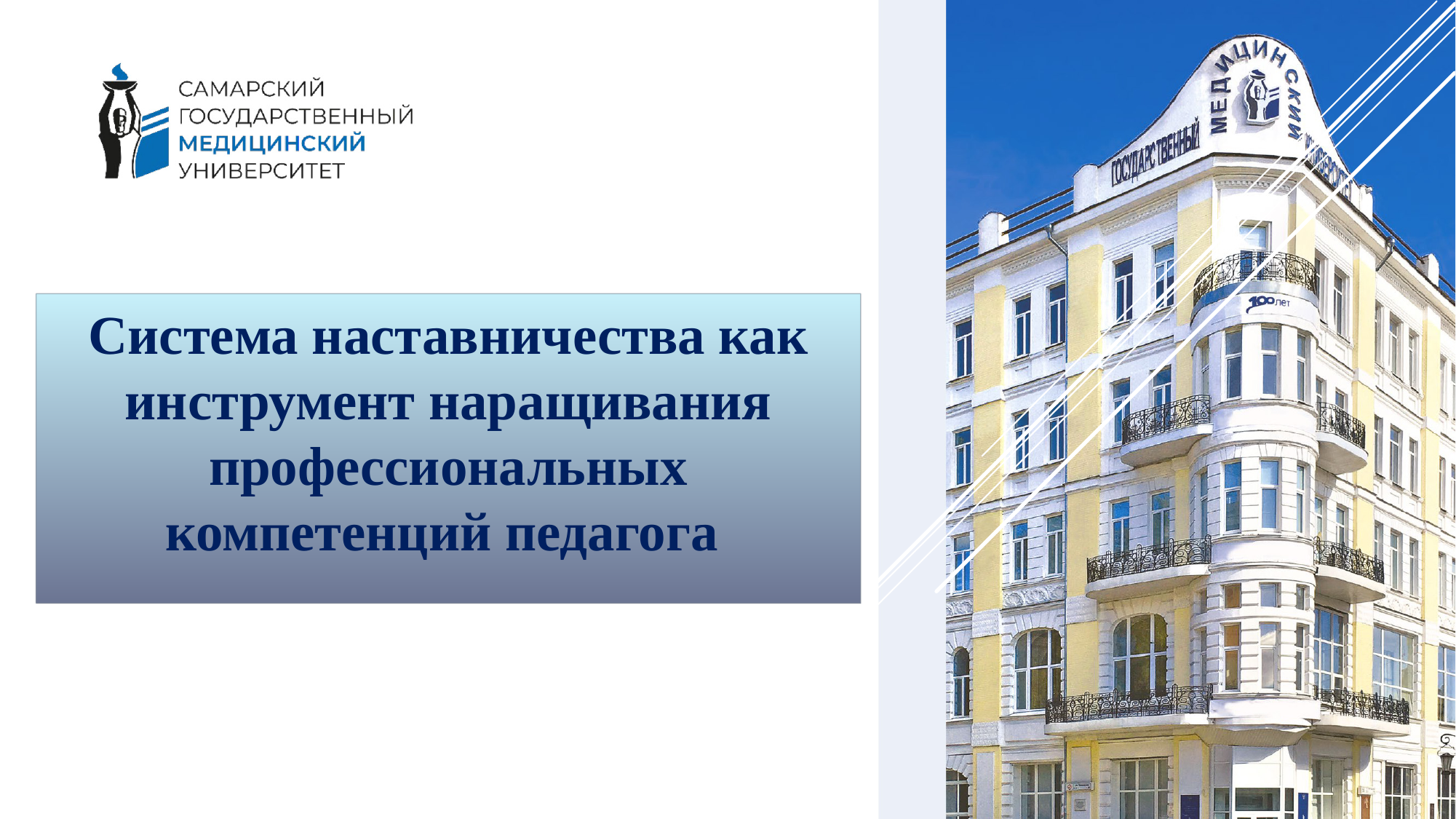

# Система наставничества как инструмент наращивания профессиональных компетенций педагога